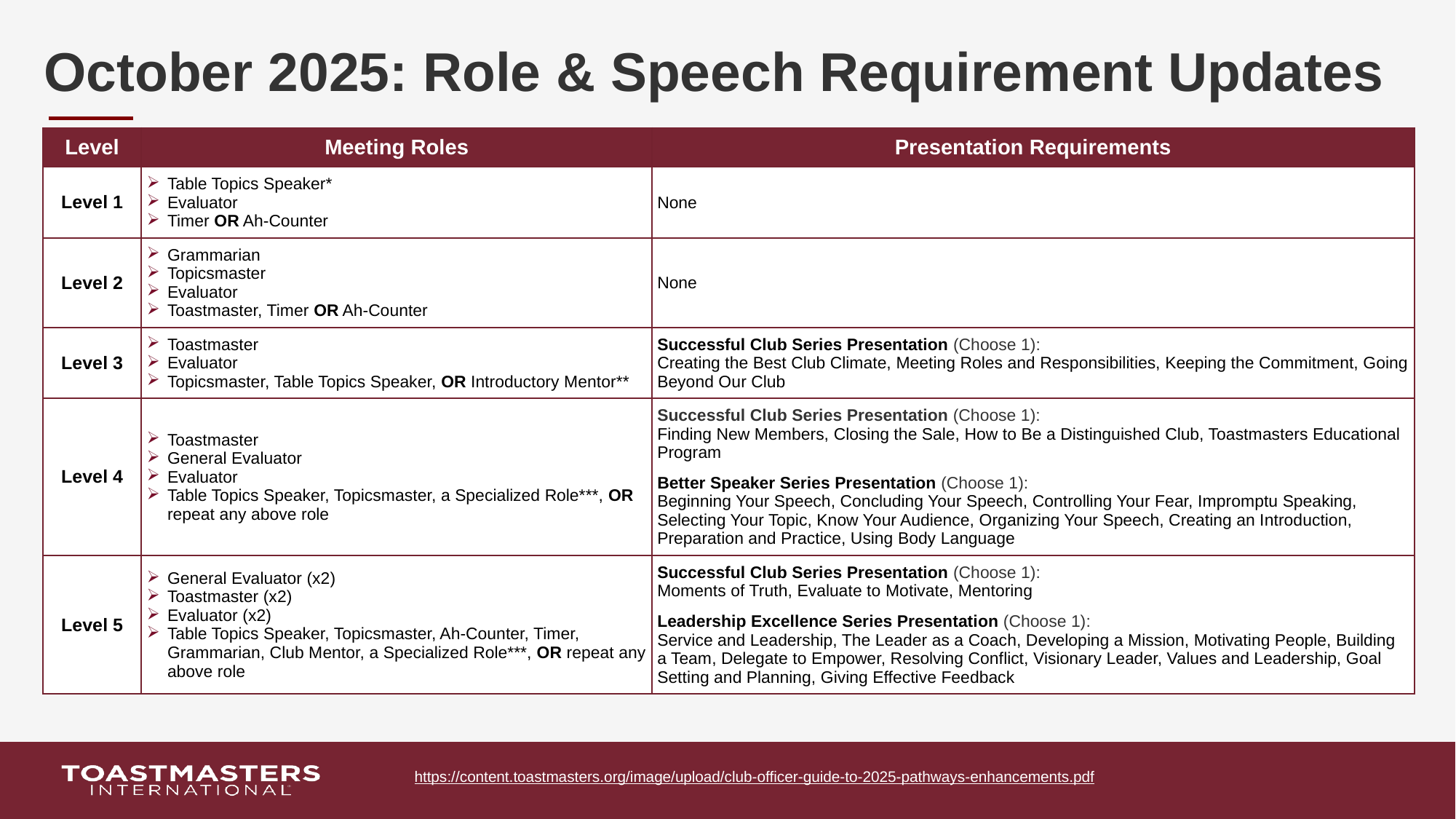

# October 2025: Role & Speech Requirement Updates
| Level | Meeting Roles | Presentation Requirements |
| --- | --- | --- |
| Level 1 | Table Topics Speaker\* Evaluator Timer OR Ah-Counter | None |
| Level 2 | Grammarian Topicsmaster Evaluator Toastmaster, Timer OR Ah-Counter | None |
| Level 3 | Toastmaster Evaluator Topicsmaster, Table Topics Speaker, OR Introductory Mentor\*\* | Successful Club Series Presentation (Choose 1): Creating the Best Club Climate, Meeting Roles and Responsibilities, Keeping the Commitment, Going Beyond Our Club |
| Level 4 | Toastmaster General Evaluator Evaluator Table Topics Speaker, Topicsmaster, a Specialized Role\*\*\*, OR repeat any above role | Successful Club Series Presentation (Choose 1): Finding New Members, Closing the Sale, How to Be a Distinguished Club, Toastmasters Educational Program Better Speaker Series Presentation (Choose 1): Beginning Your Speech, Concluding Your Speech, Controlling Your Fear, Impromptu Speaking, Selecting Your Topic, Know Your Audience, Organizing Your Speech, Creating an Introduction, Preparation and Practice, Using Body Language |
| Level 5 | General Evaluator (x2) Toastmaster (x2) Evaluator (x2) Table Topics Speaker, Topicsmaster, Ah-Counter, Timer, Grammarian, Club Mentor, a Specialized Role\*\*\*, OR repeat any above role | Successful Club Series Presentation (Choose 1): Moments of Truth, Evaluate to Motivate, Mentoring Leadership Excellence Series Presentation (Choose 1): Service and Leadership, The Leader as a Coach, Developing a Mission, Motivating People, Building a Team, Delegate to Empower, Resolving Conflict, Visionary Leader, Values and Leadership, Goal Setting and Planning, Giving Effective Feedback |

https://content.toastmasters.org/image/upload/club-officer-guide-to-2025-pathways-enhancements.pdf